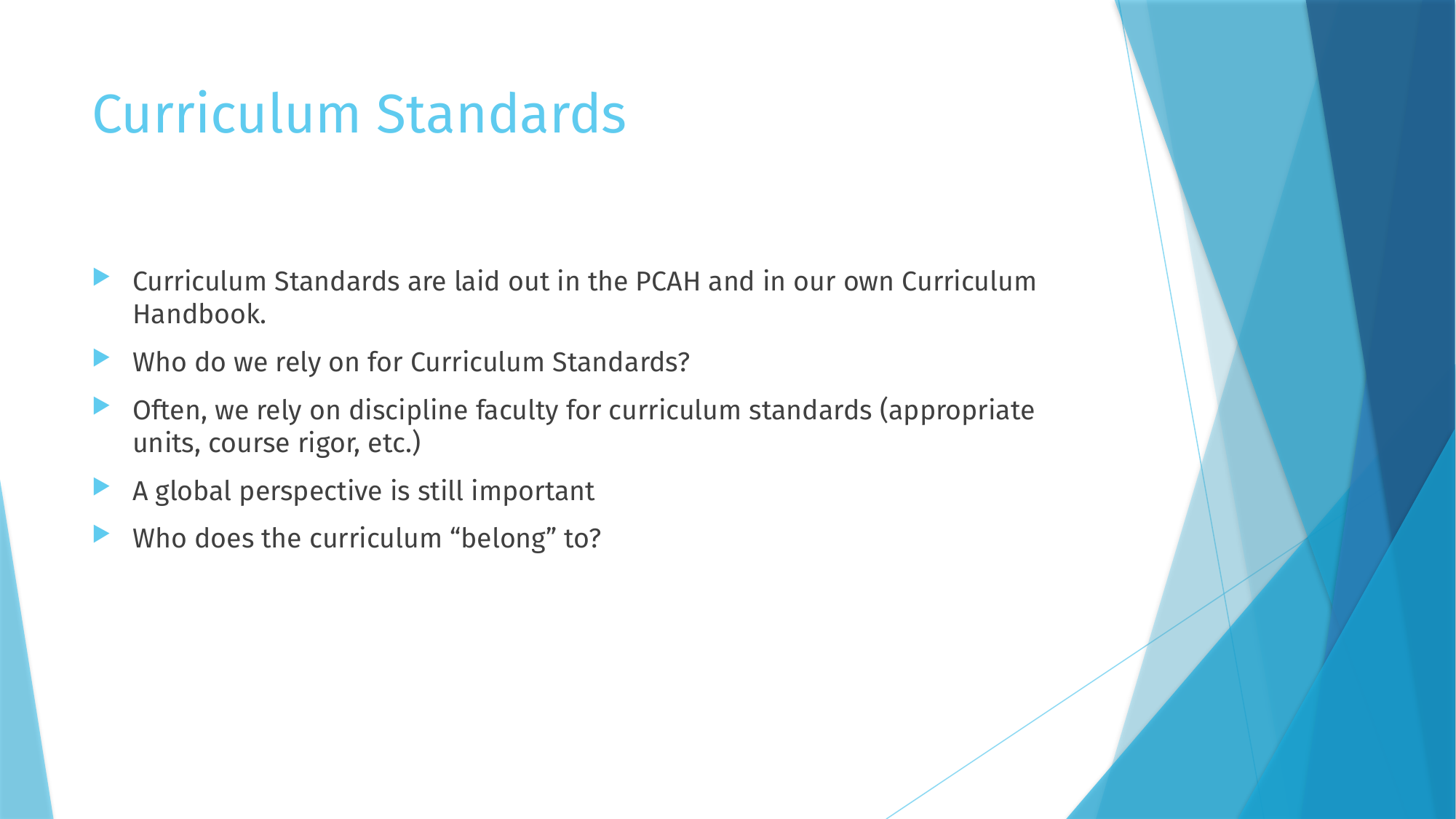

# Curriculum Standards
Curriculum Standards are laid out in the PCAH and in our own Curriculum Handbook.
Who do we rely on for Curriculum Standards?
Often, we rely on discipline faculty for curriculum standards (appropriate units, course rigor, etc.)
A global perspective is still important
Who does the curriculum “belong” to?